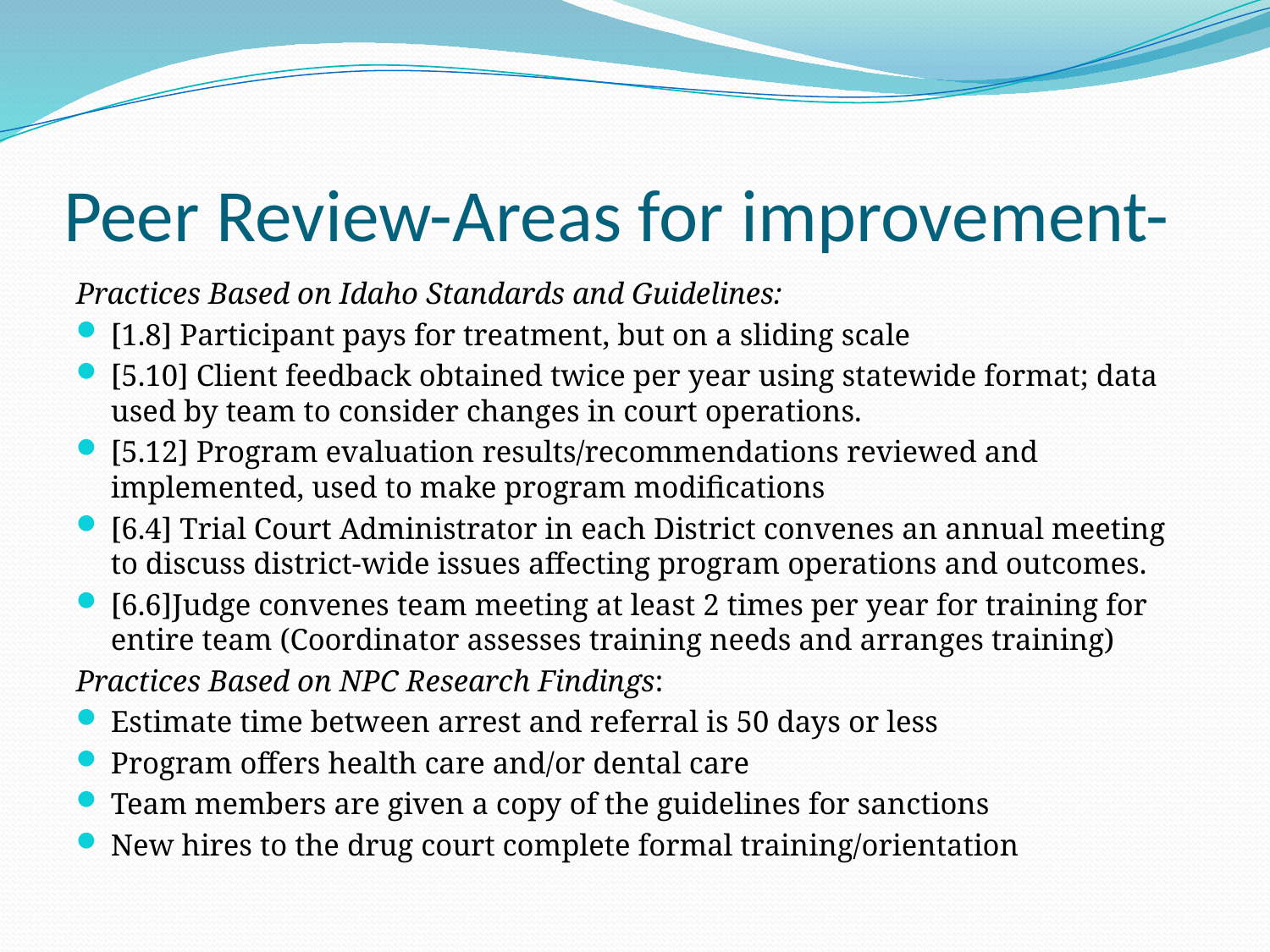

# Peer Review-Areas for improvement-
Practices Based on Idaho Standards and Guidelines:
[1.8] Participant pays for treatment, but on a sliding scale
[5.10] Client feedback obtained twice per year using statewide format; data used by team to consider changes in court operations.
[5.12] Program evaluation results/recommendations reviewed and implemented, used to make program modifications
[6.4] Trial Court Administrator in each District convenes an annual meeting to discuss district-wide issues affecting program operations and outcomes.
[6.6]Judge convenes team meeting at least 2 times per year for training for entire team (Coordinator assesses training needs and arranges training)
Practices Based on NPC Research Findings:
Estimate time between arrest and referral is 50 days or less
Program offers health care and/or dental care
Team members are given a copy of the guidelines for sanctions
New hires to the drug court complete formal training/orientation